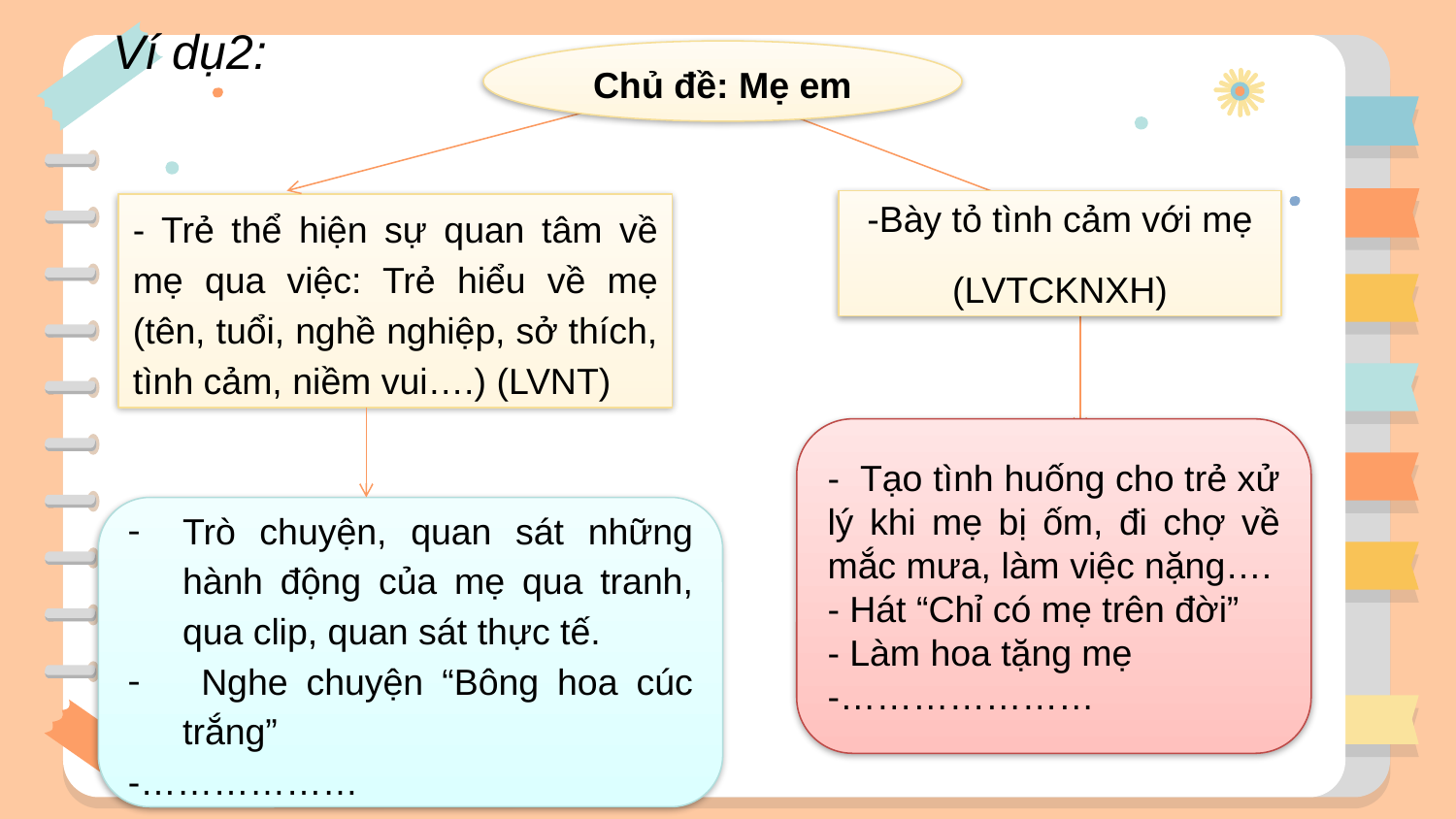

Ví dụ2:

Chủ đề: Mẹ em

-Bày tỏ tình cảm với mẹ
(LVTCKNXH)

- Trẻ thể hiện sự quan tâm về mẹ qua việc: Trẻ hiểu về mẹ (tên, tuổi, nghề nghiệp, sở thích, tình cảm, niềm vui….) (LVNT)
-  Tạo tình huống cho trẻ xử lý khi mẹ bị ốm, đi chợ về mắc mưa, làm việc nặng….
- Hát “Chỉ có mẹ trên đời”
- Làm hoa tặng mẹ
-…………………
Trò chuyện, quan sát những hành động của mẹ qua tranh, qua clip, quan sát thực tế.
 Nghe chuyện “Bông hoa cúc trắng”
-………………